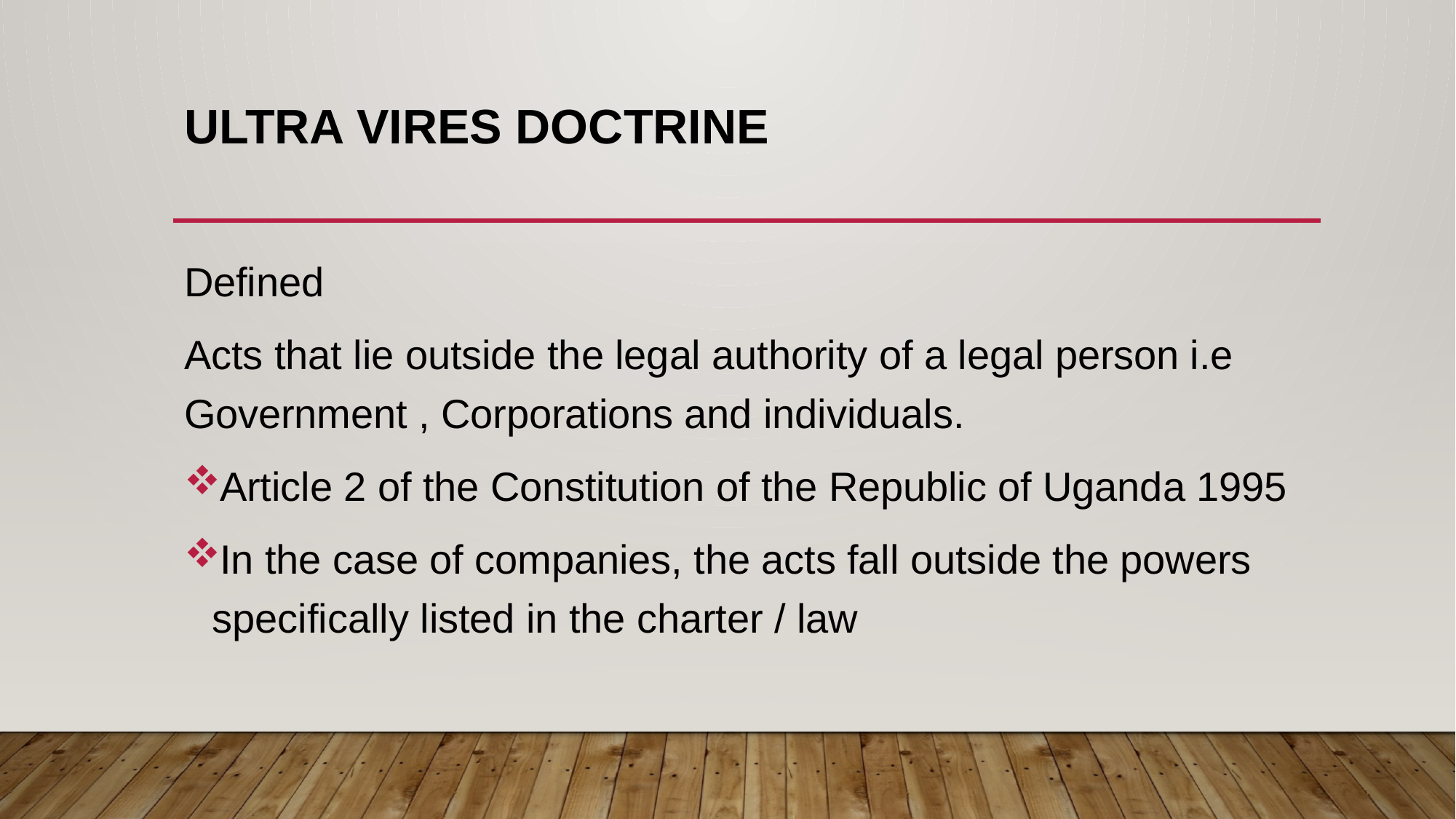

# ULTRA VIRES DOCTRINE
Defined
Acts that lie outside the legal authority of a legal person i.e Government , Corporations and individuals.
Article 2 of the Constitution of the Republic of Uganda 1995
In the case of companies, the acts fall outside the powers specifically listed in the charter / law